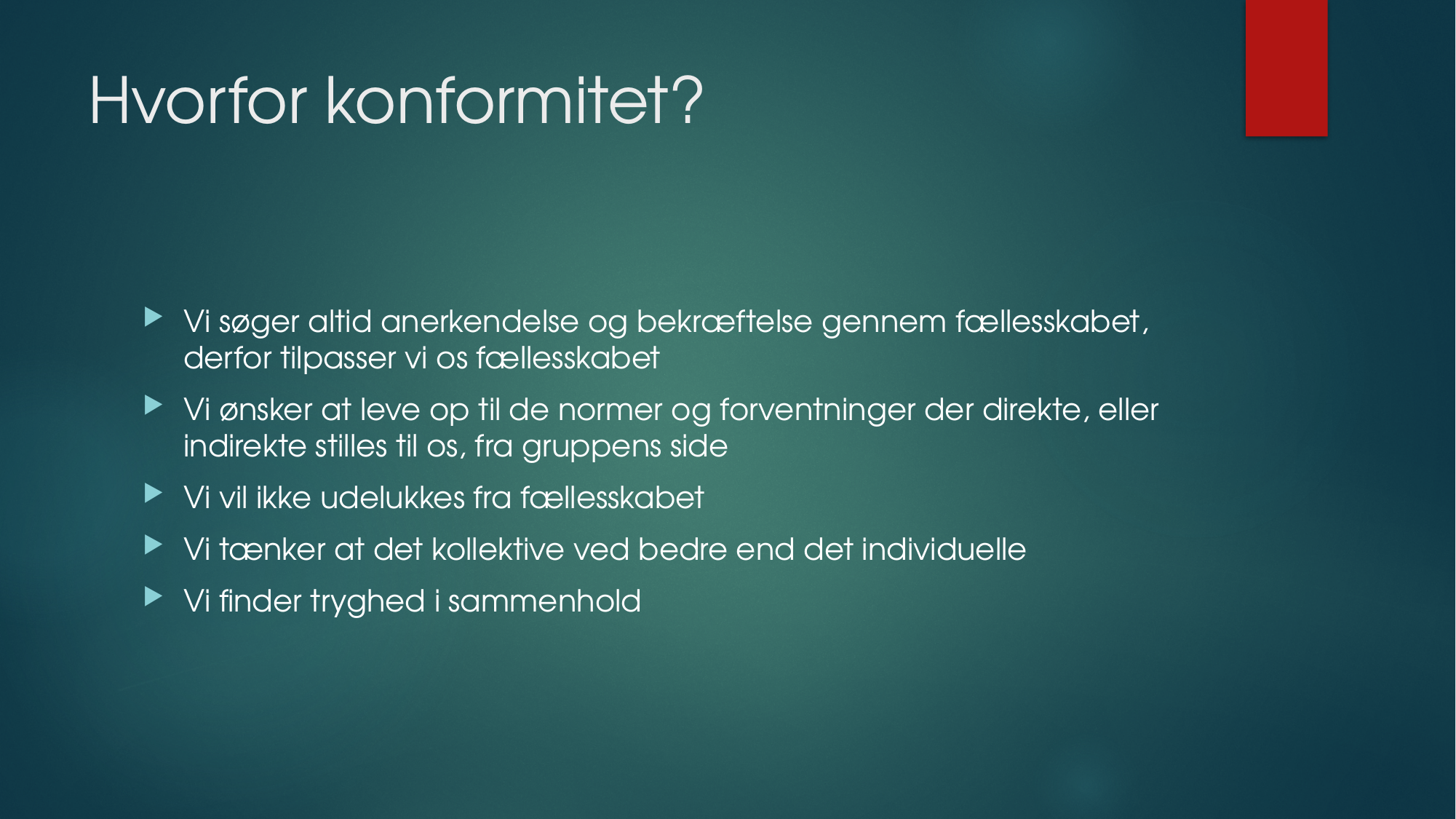

# Hvorfor konformitet?

Vi søger altid anerkendelse og bekræftelse gennem fællesskabet, derfor tilpasser vi os fællesskabet
Vi ønsker at leve op til de normer og forventninger der direkte, eller indirekte stilles til os, fra gruppens side
Vi vil ikke udelukkes fra fællesskabet
Vi tænker at det kollektive ved bedre end det individuelle
Vi finder tryghed i sammenhold